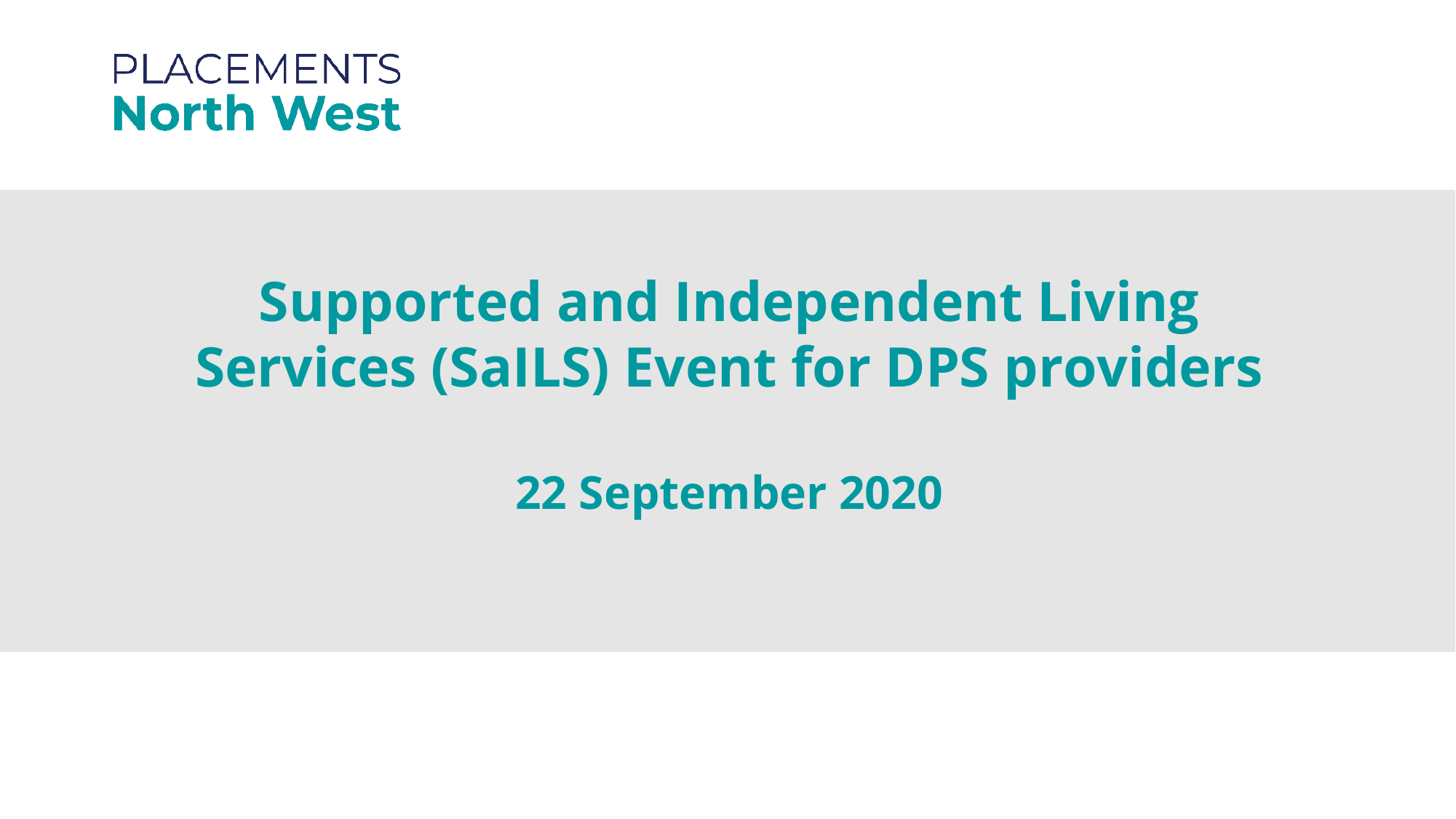

Supported and Independent Living Services (SaILS) Event for DPS providers

22 September 2020